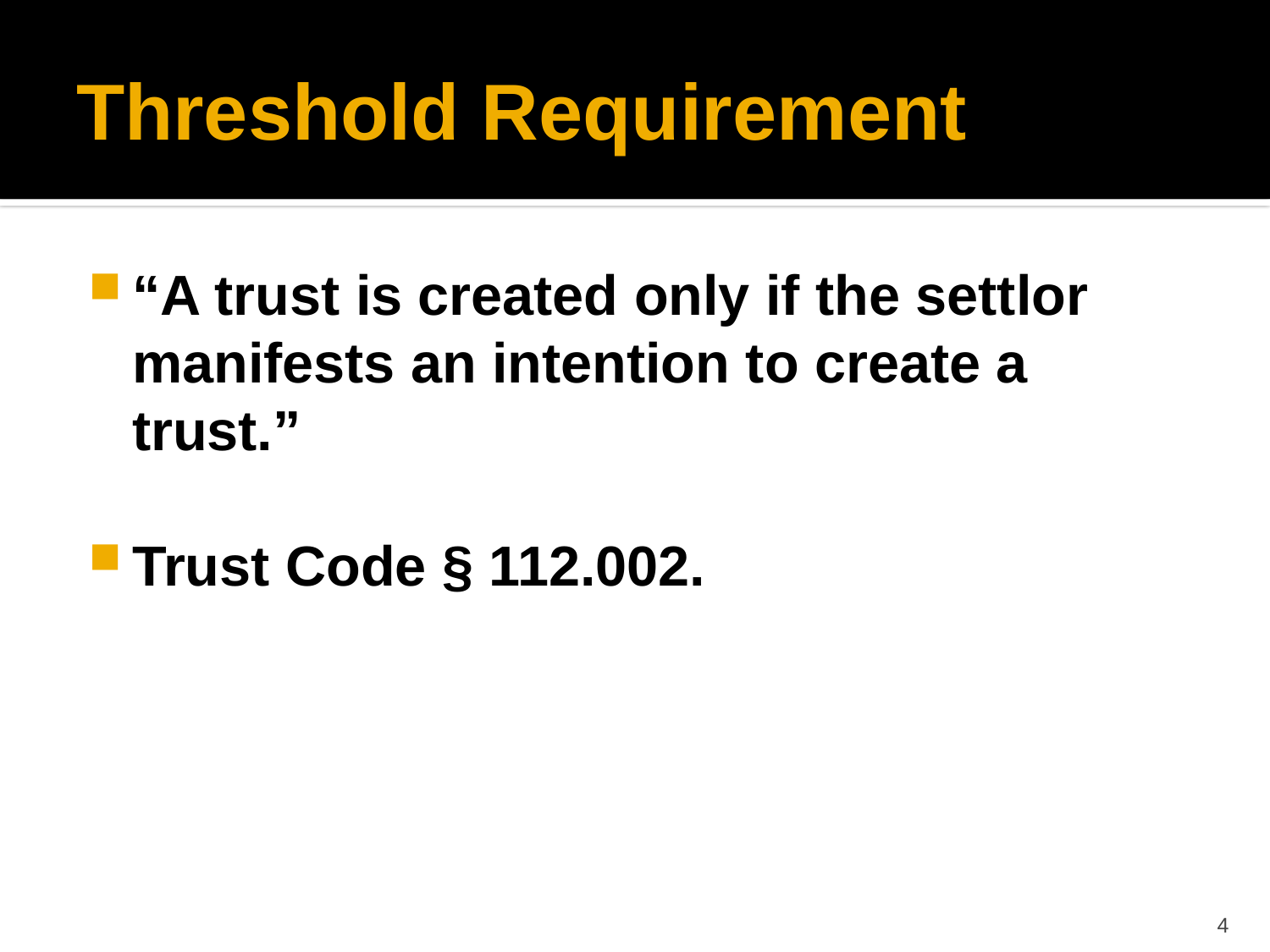

# Threshold Requirement
“A trust is created only if the settlor manifests an intention to create a trust.”

Trust Code § 112.002.
4